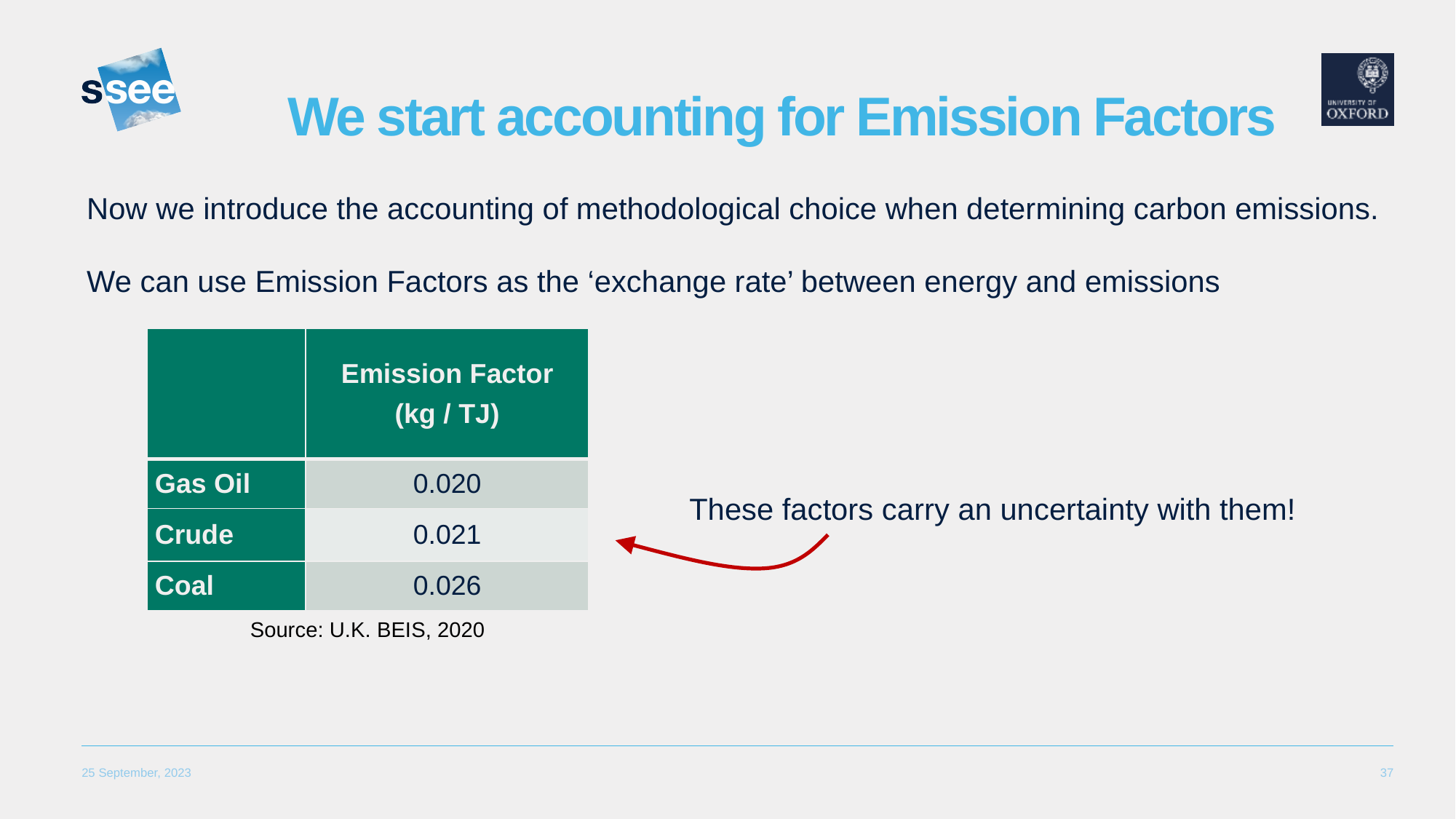

# We start accounting for Emission Factors
Now we introduce the accounting of methodological choice when determining carbon emissions.

We can use Emission Factors as the ‘exchange rate’ between energy and emissions
|  | Emission Factor (kg / TJ) |
| --- | --- |
| Gas Oil | 0.020 |
| Crude | 0.021 |
| Coal | 0.026 |
These factors carry an uncertainty with them!

Source: U.K. BEIS, 2020
37
25 September, 2023